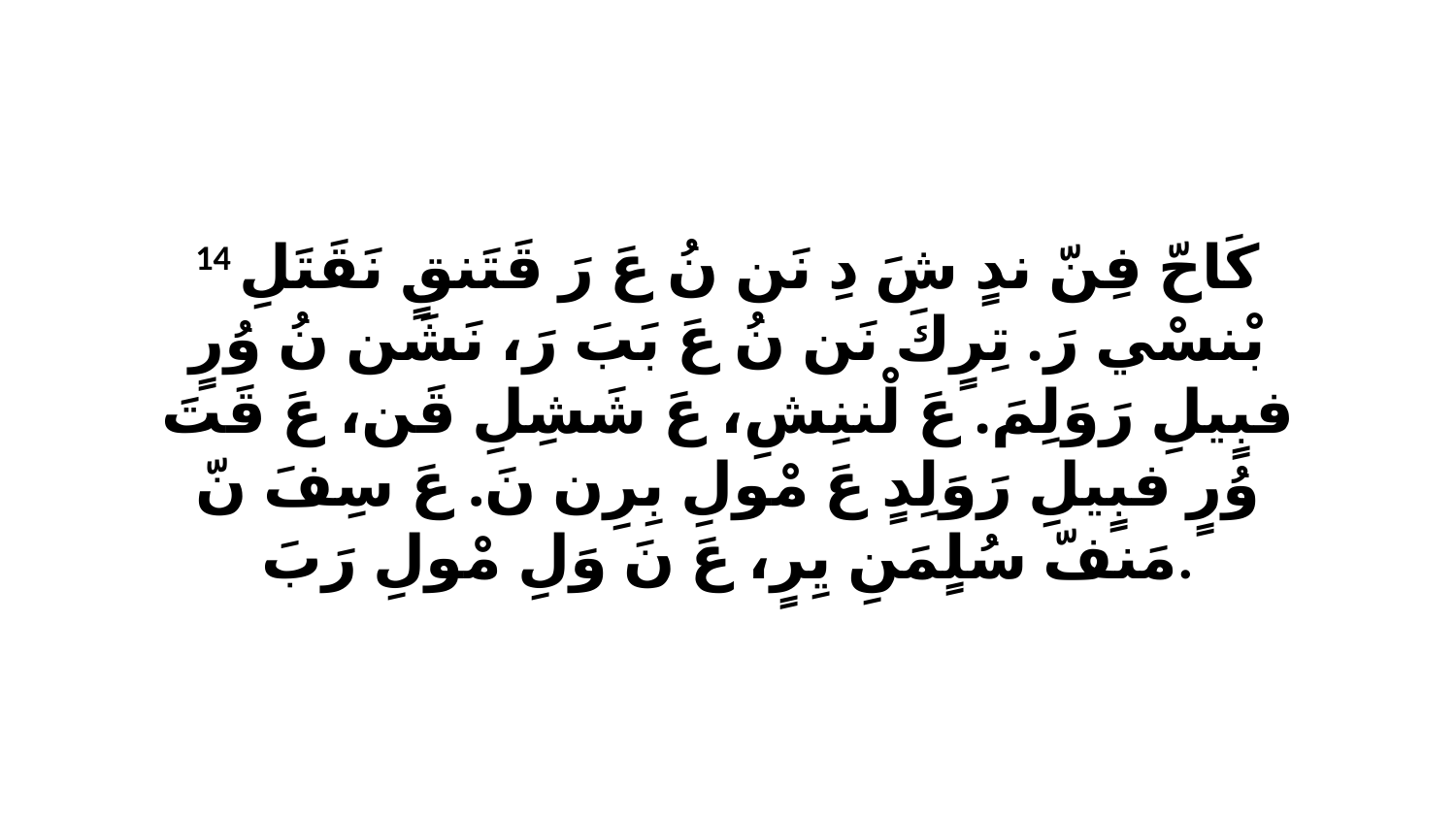

14 كَاحّ فِنّ ندٍ شَ دِ نَن نُ عَ رَ قَتَنقٍ نَقَتَلِ بْنسْي رَ. تِرٍكَ نَن نُ عَ بَبَ رَ، نَشَن نُ وُرٍ فبٍيلِ رَوَلِمَ. عَ لْننِشِ، عَ شَشِلِ قَن، عَ قَتَ وُرٍ فبٍيلِ رَوَلِدٍ عَ مْولِ بِرِن نَ. عَ سِفَ نّ مَنفّ سُلٍمَنِ يِرٍ، عَ نَ وَلِ مْولِ رَبَ.